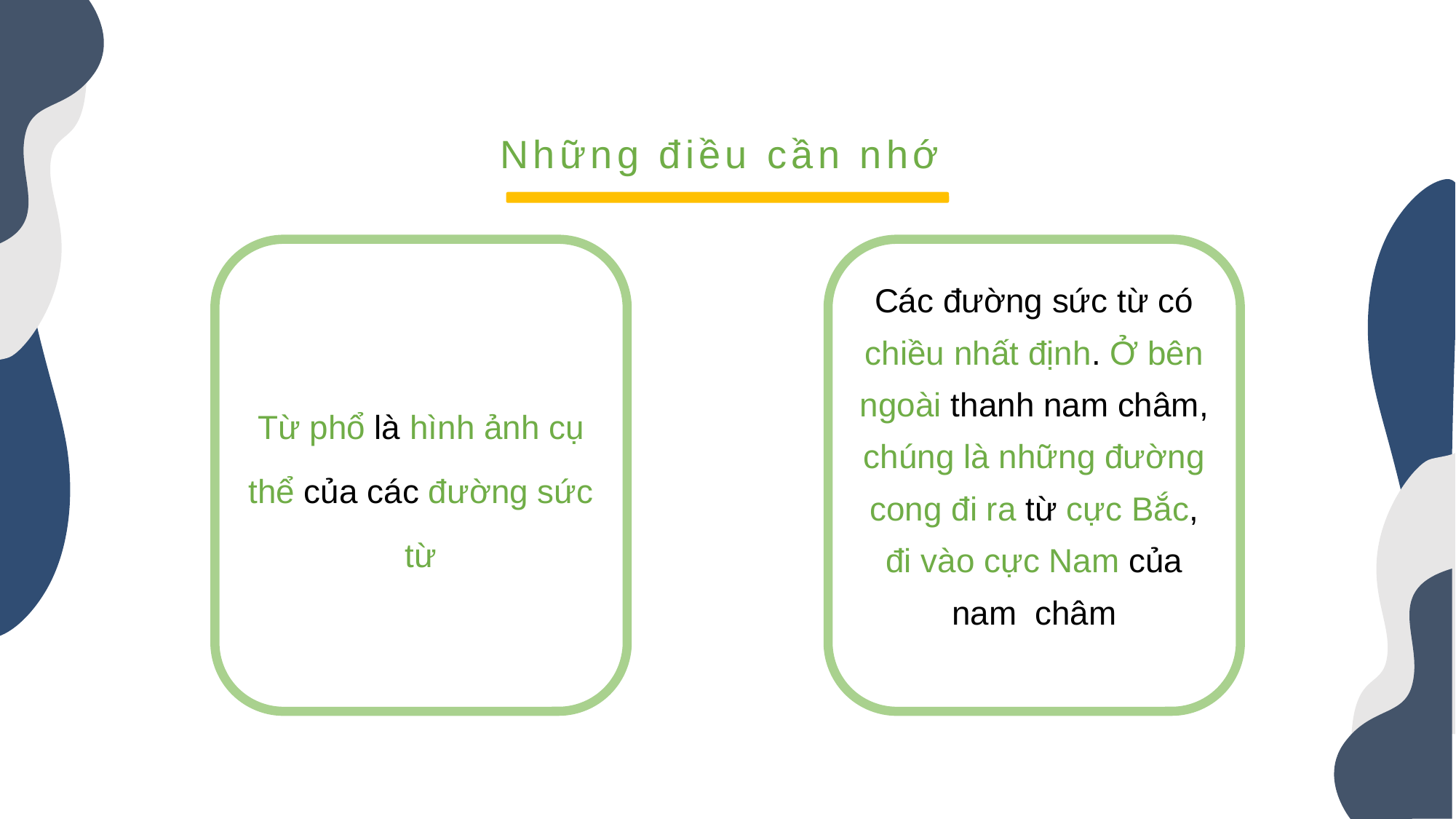

Những điều cần nhớ

Từ phổ là hình ảnh cụ thể của các đường sức từ

Các đường sức từ có chiều nhất định. Ở bên ngoài thanh nam châm, chúng là những đường cong đi ra từ cực Bắc, đi vào cực Nam của nam  châm